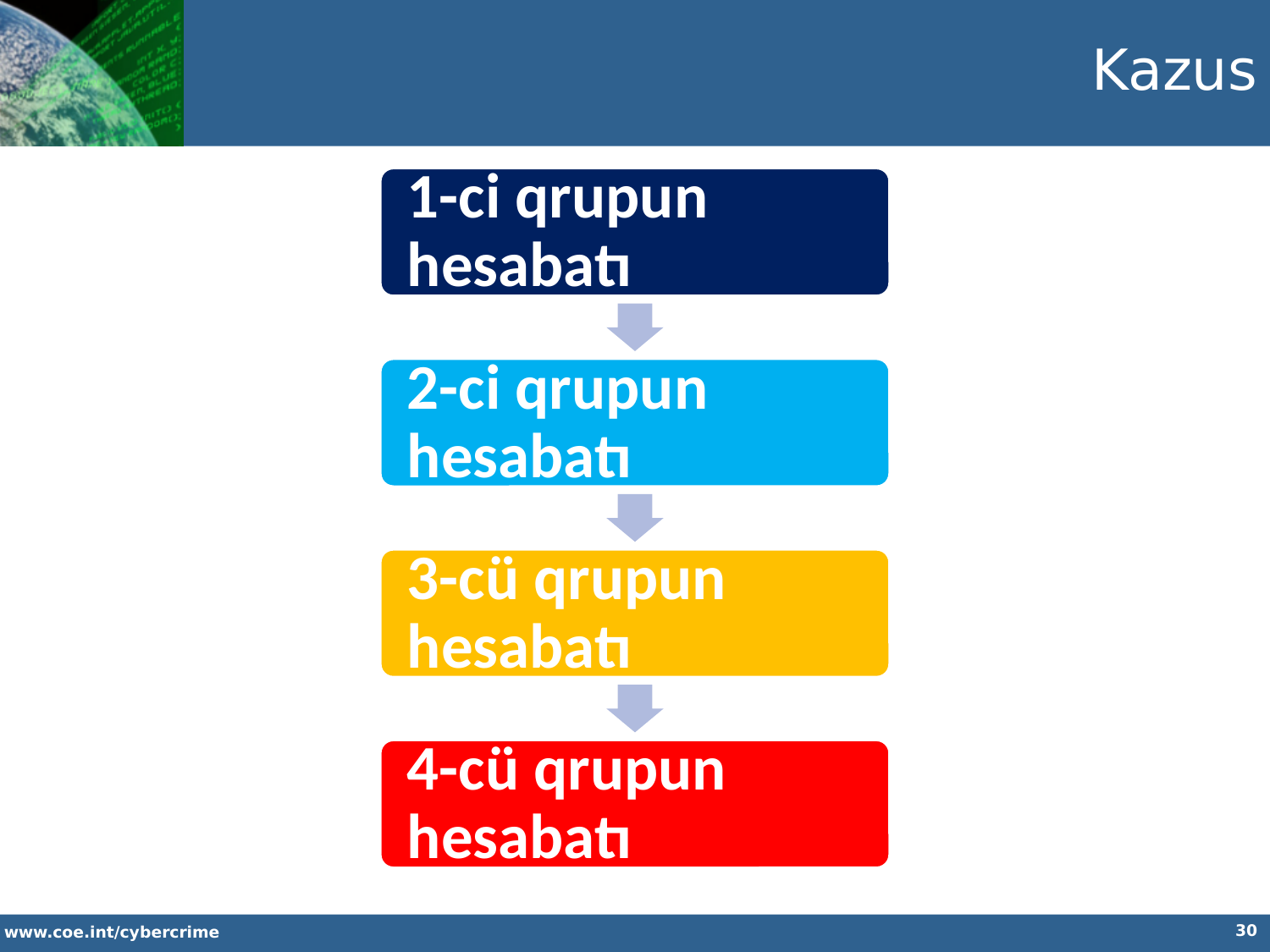

Kazus
1-ci qrupun hesabatı

2-ci qrupun hesabatı

3-cü qrupun hesabatı

4-cü qrupun hesabatı
#
30